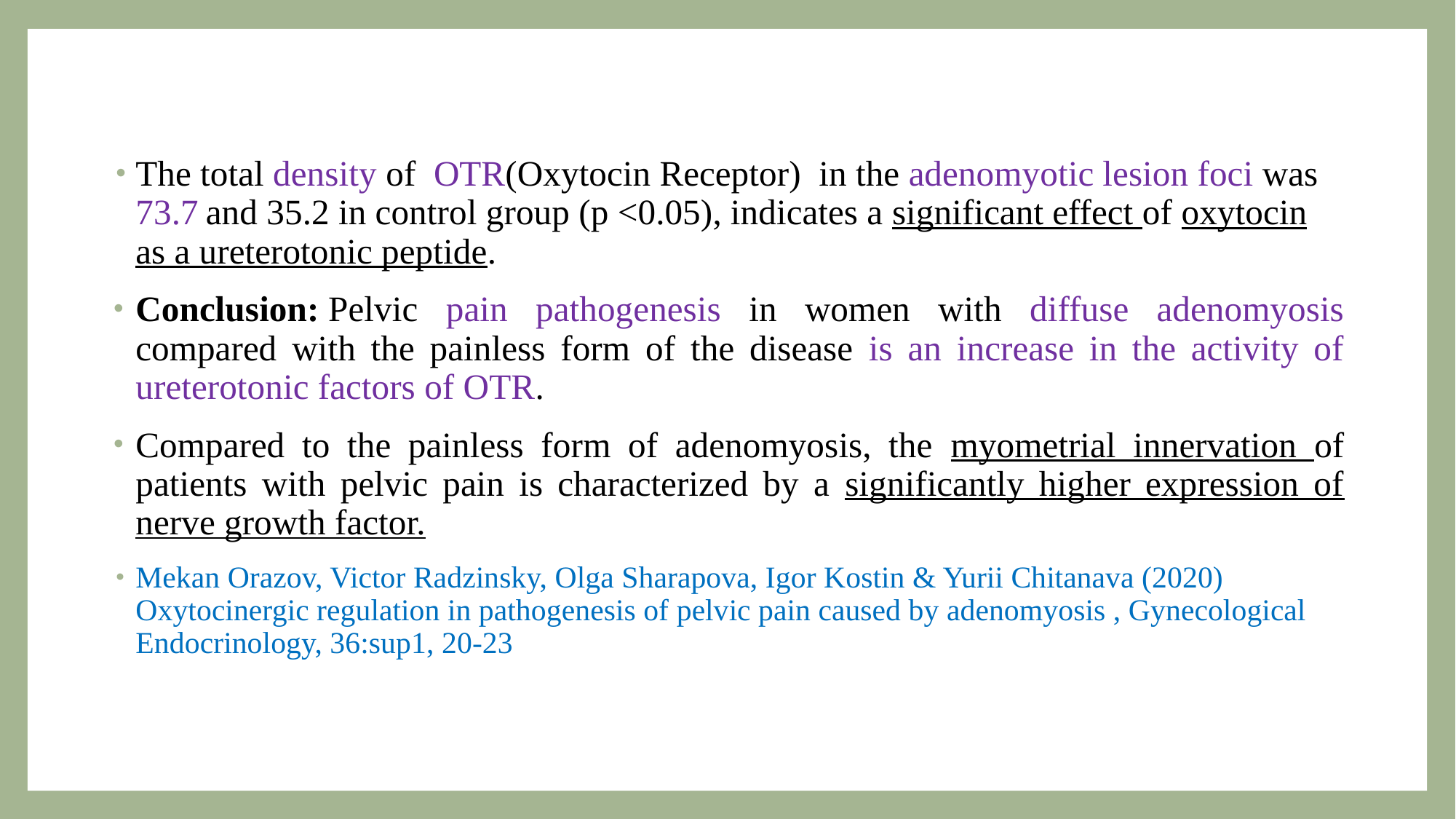

The total density of  OTR(Oxytocin Receptor)  in the adenomyotic lesion foci was 73.7 and 35.2 in control group (p <0.05), indicates a significant effect of oxytocin as a ureterotonic peptide.
Conclusion: Pelvic pain pathogenesis in women with diffuse adenomyosis compared with the painless form of the disease is an increase in the activity of ureterotonic factors of OTR.
Compared to the painless form of adenomyosis, the myometrial innervation of patients with pelvic pain is characterized by a significantly higher expression of nerve growth factor.
Mekan Orazov, Victor Radzinsky, Olga Sharapova, Igor Kostin & Yurii Chitanava (2020) Oxytocinergic regulation in pathogenesis of pelvic pain caused by adenomyosis , Gynecological Endocrinology, 36:sup1, 20-23